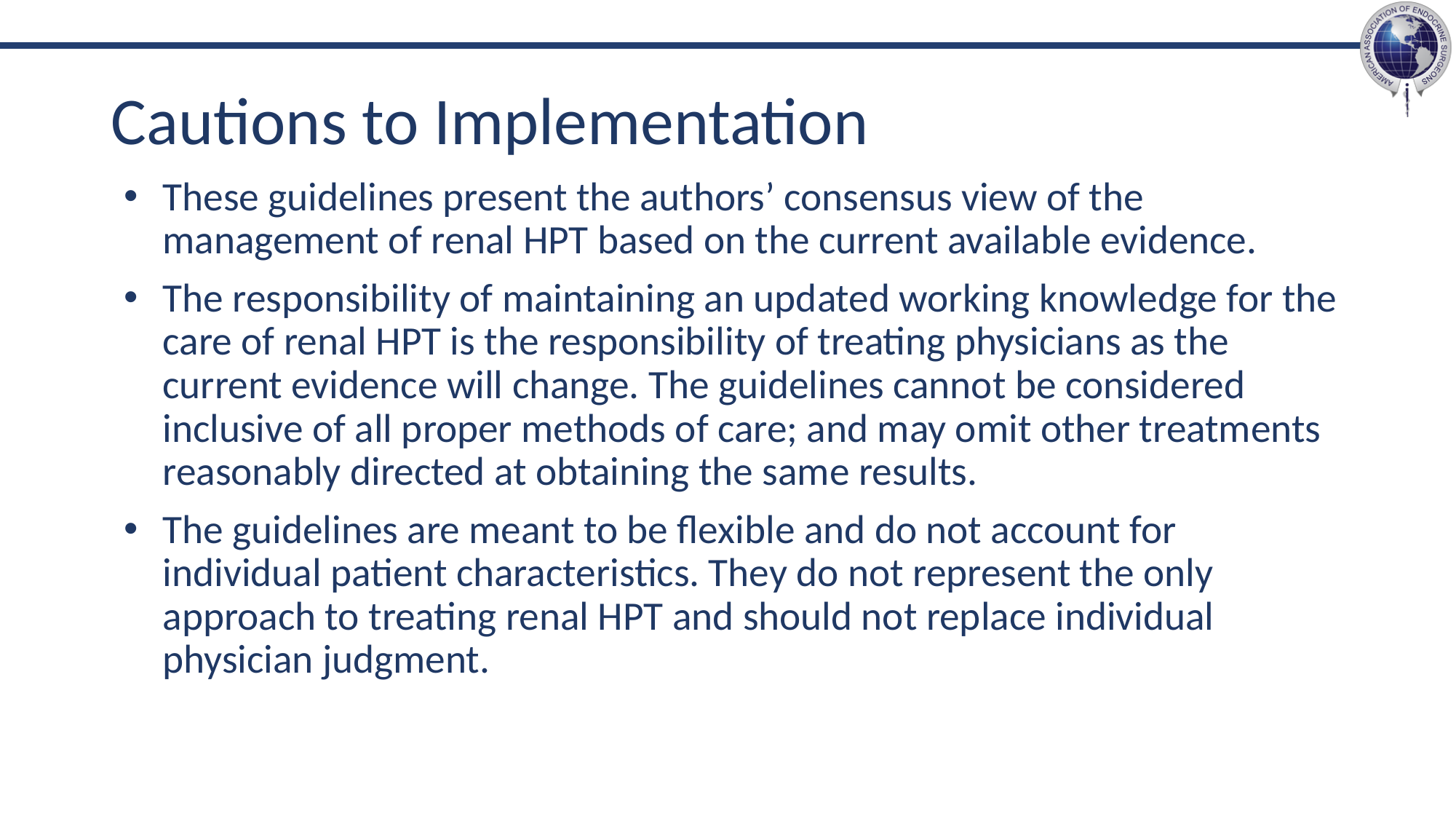

# Cautions to Implementation
These guidelines present the authors’ consensus view of the management of renal HPT based on the current available evidence.
The responsibility of maintaining an updated working knowledge for the care of renal HPT is the responsibility of treating physicians as the current evidence will change. The guidelines cannot be considered inclusive of all proper methods of care; and may omit other treatments reasonably directed at obtaining the same results.
The guidelines are meant to be flexible and do not account for individual patient characteristics. They do not represent the only approach to treating renal HPT and should not replace individual physician judgment.